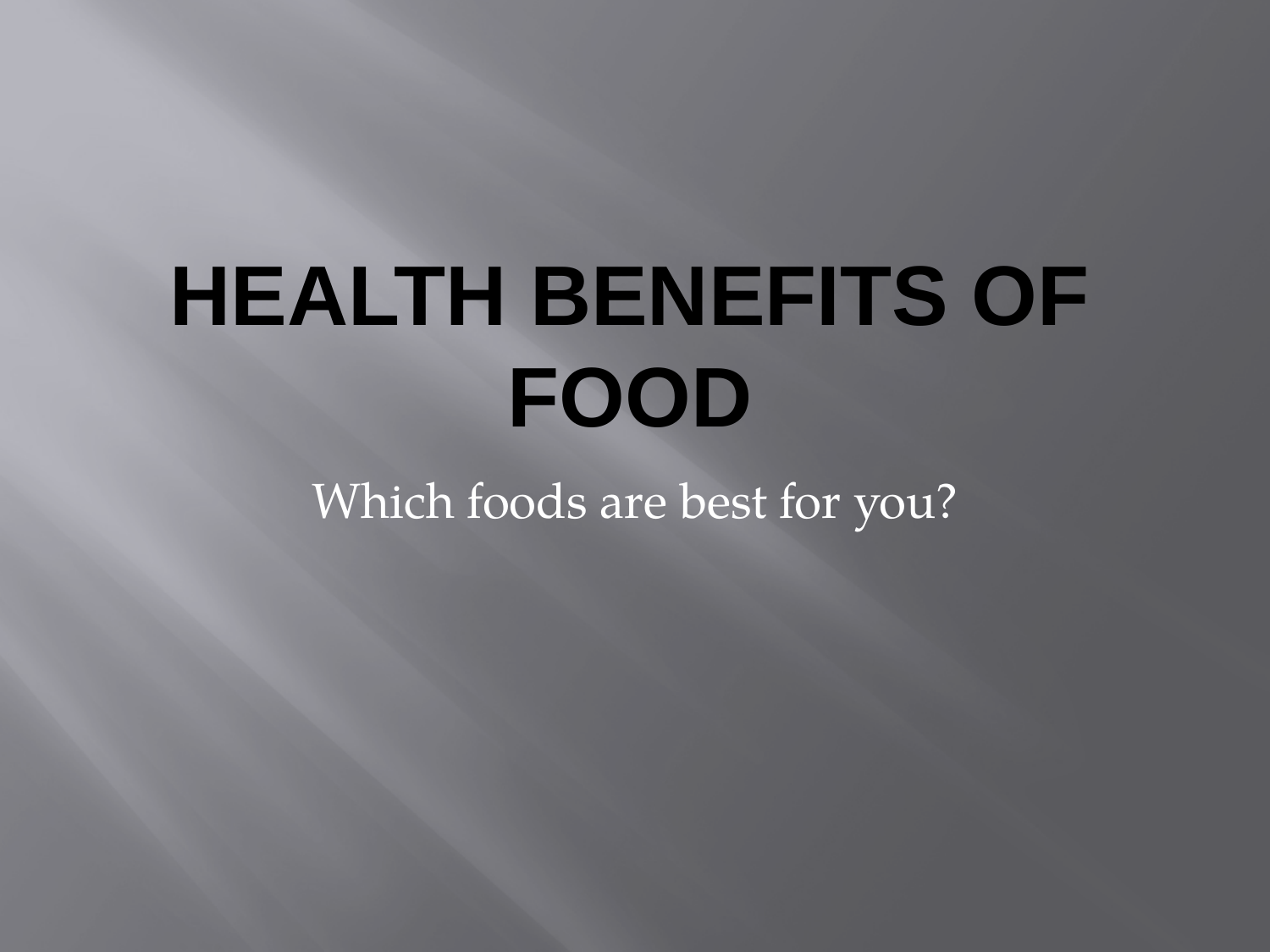

# Health Benefits of Food
Which foods are best for you?